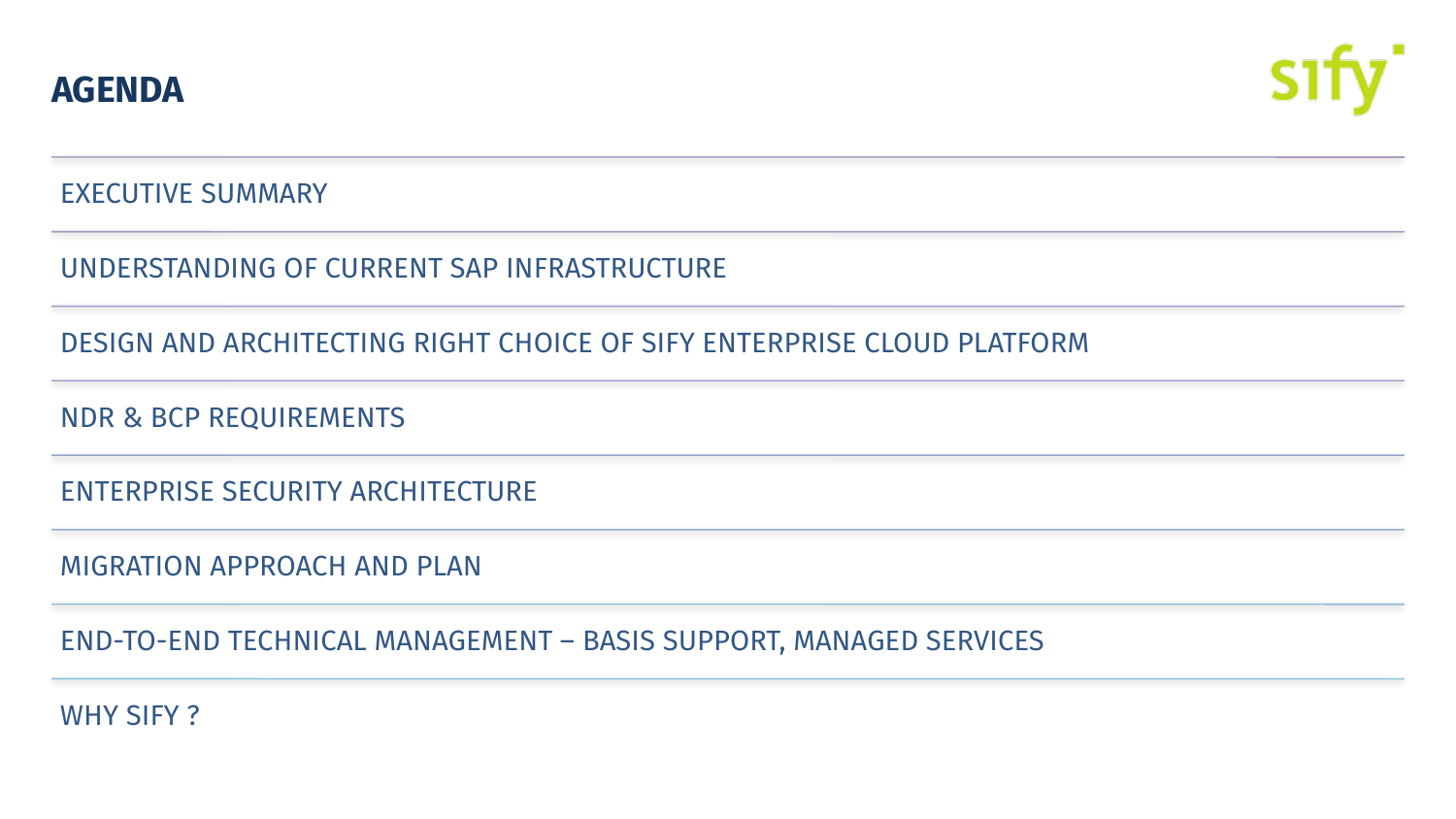

# AGENDA

Executive summary

Understanding of current SAP infrastructure

Design and Architecting right choice of Sify Enterprise Cloud platform

NDR & BCP Requirements

Enterprise Security Architecture

Migration approach and plan

END-TO-END TECHNICAL MANAGEMENT – BASIS SUPPORT, MANAGED SERVICES

WHY SIFY ?
2